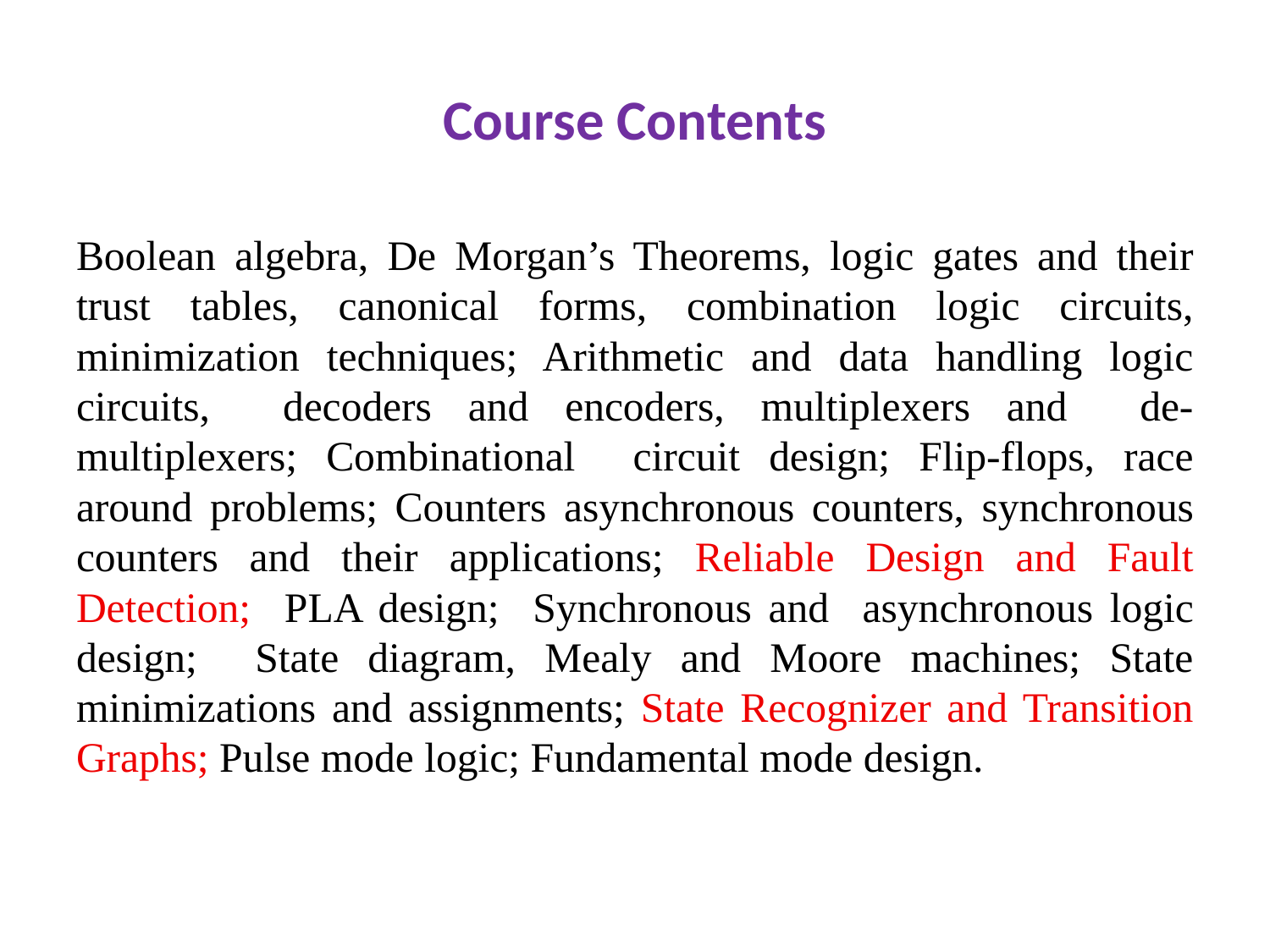

# Course Contents
Boolean algebra, De Morgan’s Theorems, logic gates and their trust tables, canonical forms, combination logic circuits, minimization techniques; Arithmetic and data handling logic circuits,  decoders and encoders, multiplexers and  de-multiplexers; Combinational  circuit design; Flip-flops, race around problems; Counters asynchronous counters, synchronous counters and their applications; Reliable Design and Fault Detection;  PLA design;  Synchronous and  asynchronous logic design;  State diagram, Mealy and Moore machines; State minimizations and assignments; State Recognizer and Transition Graphs; Pulse mode logic; Fundamental mode design.

2